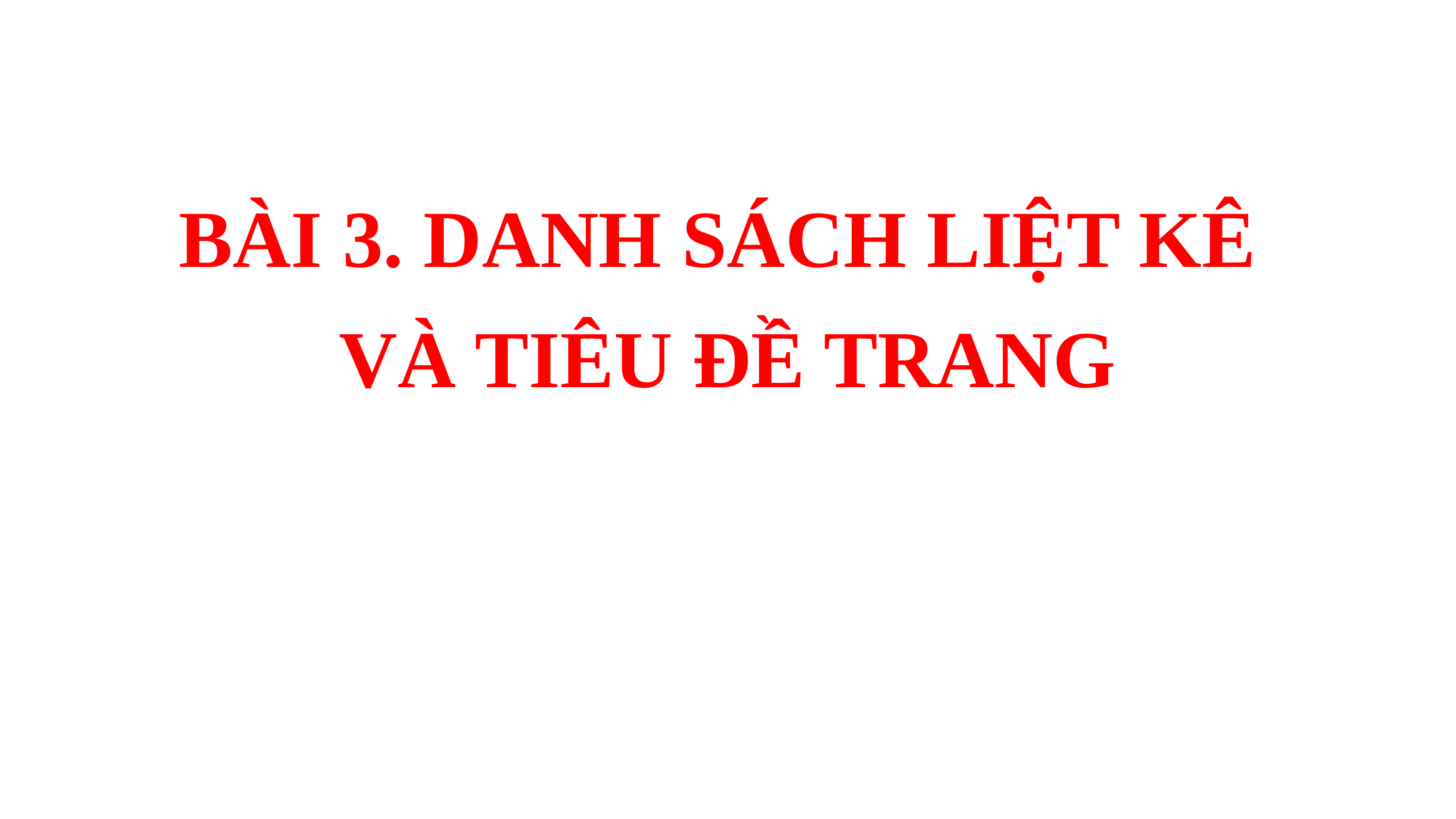

BÀI 3. DANH SÁCH LIỆT KÊ
VÀ TIÊU ĐỀ TRANG